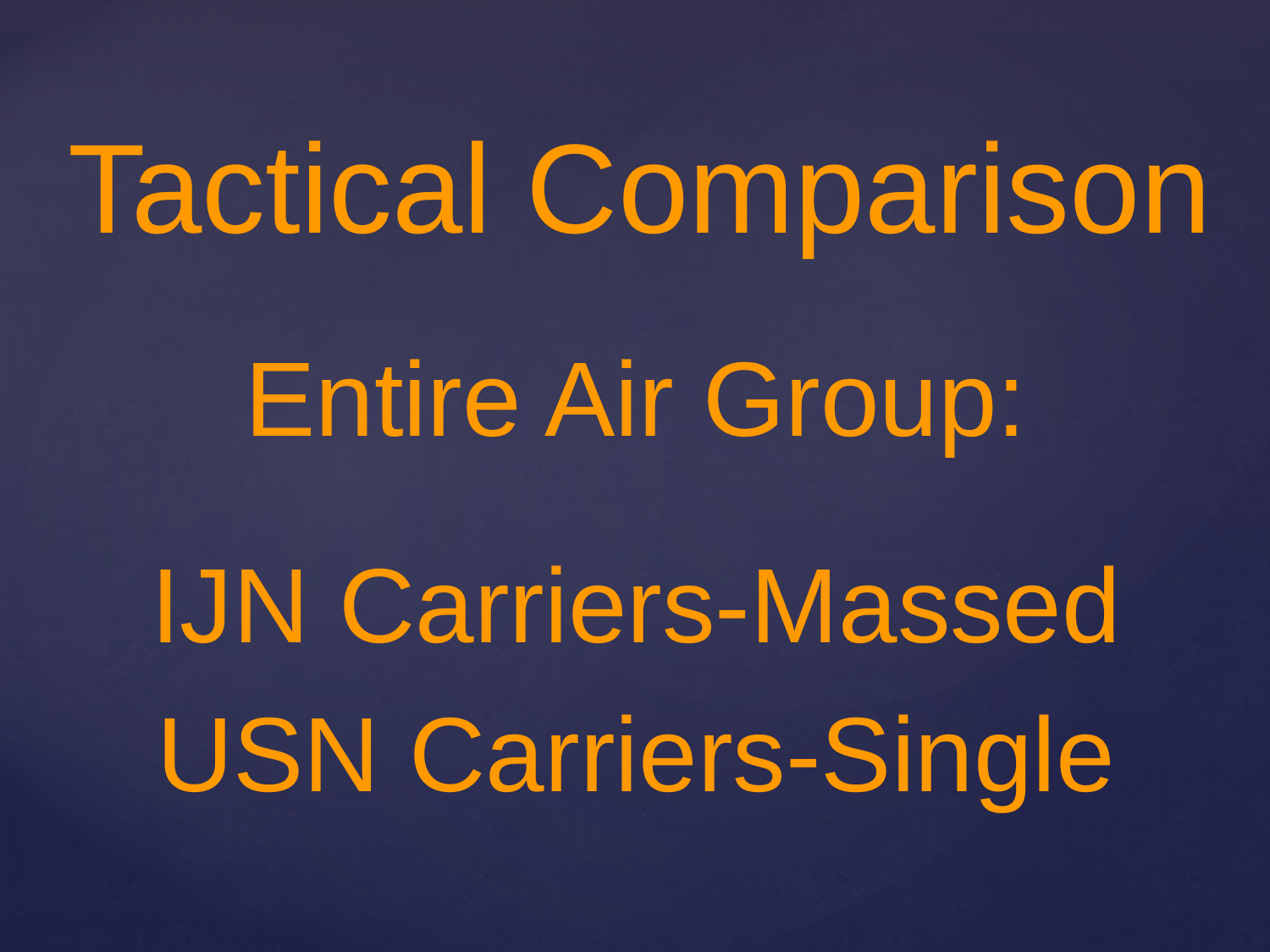

# Tactical Comparison
Entire Air Group:

IJN Carriers-Massed
USN Carriers-Single